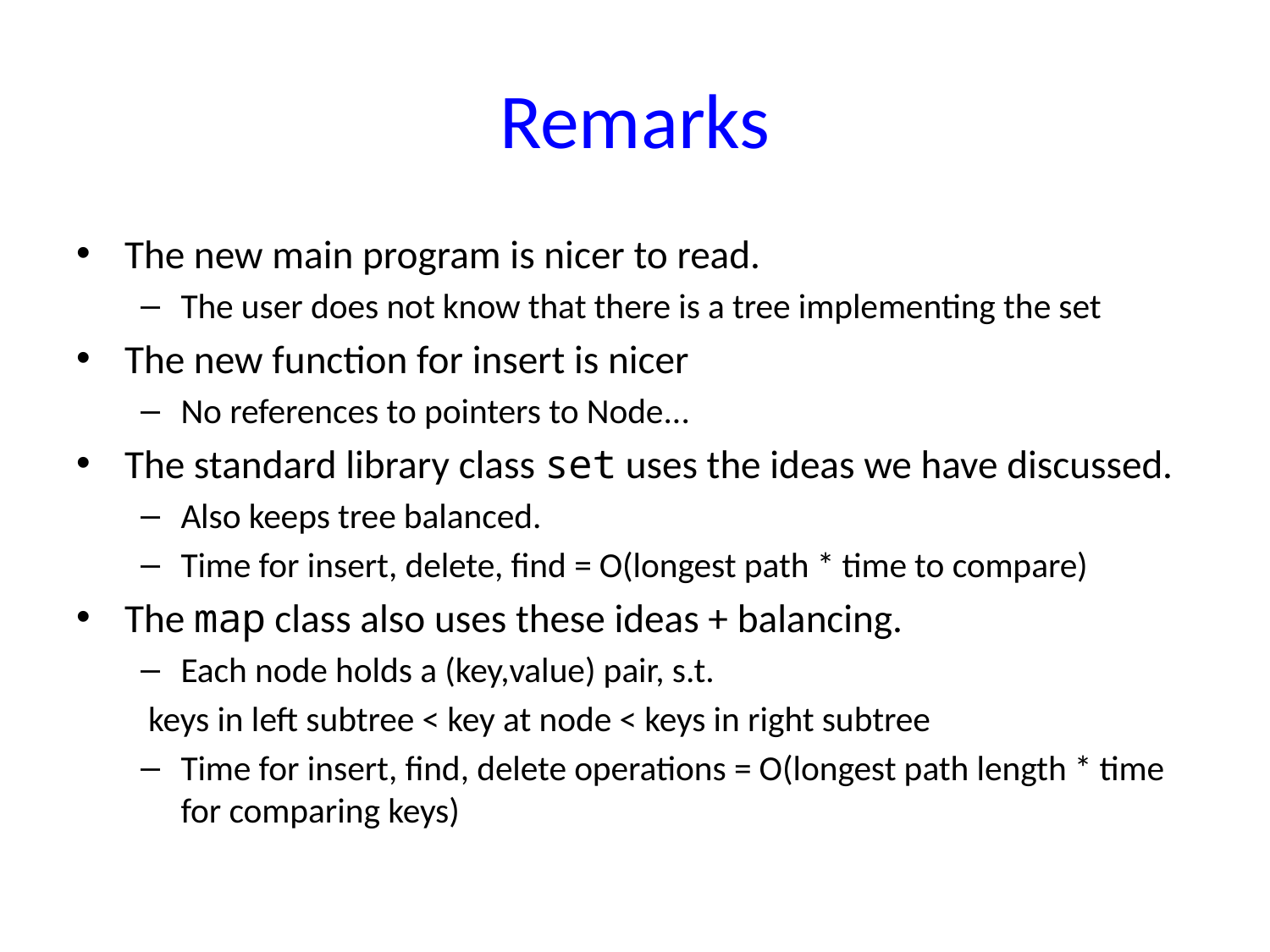

# Remarks
The new main program is nicer to read.
The user does not know that there is a tree implementing the set
The new function for insert is nicer
No references to pointers to Node...
The standard library class set uses the ideas we have discussed.
Also keeps tree balanced.
Time for insert, delete, find = O(longest path * time to compare)
The map class also uses these ideas + balancing.
Each node holds a (key,value) pair, s.t.
 keys in left subtree < key at node < keys in right subtree
Time for insert, find, delete operations = O(longest path length * time for comparing keys)